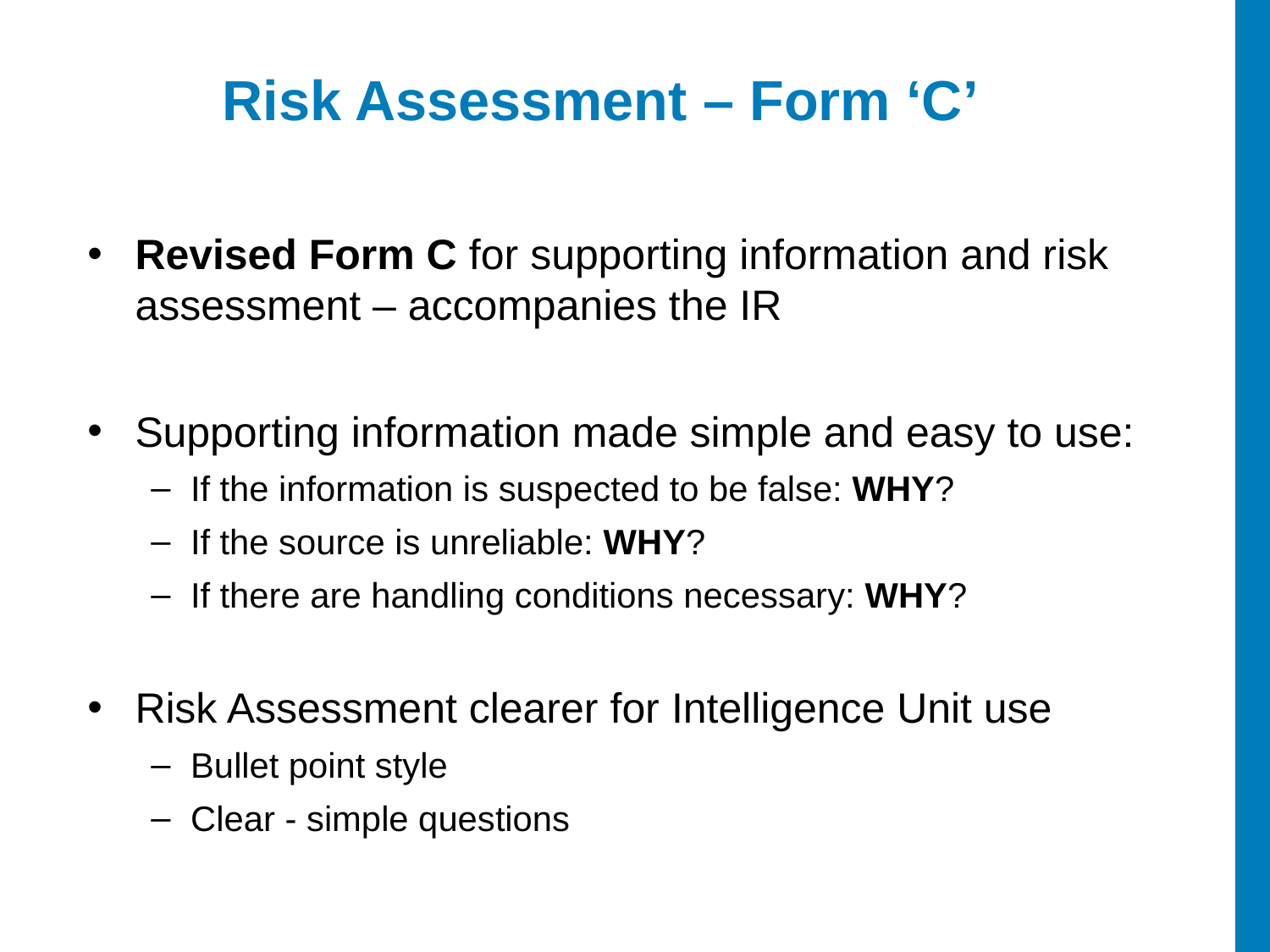

Risk Assessment – Form ‘C’
Revised Form C for supporting information and risk assessment – accompanies the IR

Supporting information made simple and easy to use:
If the information is suspected to be false: WHY?
If the source is unreliable: WHY?
If there are handling conditions necessary: WHY?

Risk Assessment clearer for Intelligence Unit use
Bullet point style
Clear - simple questions